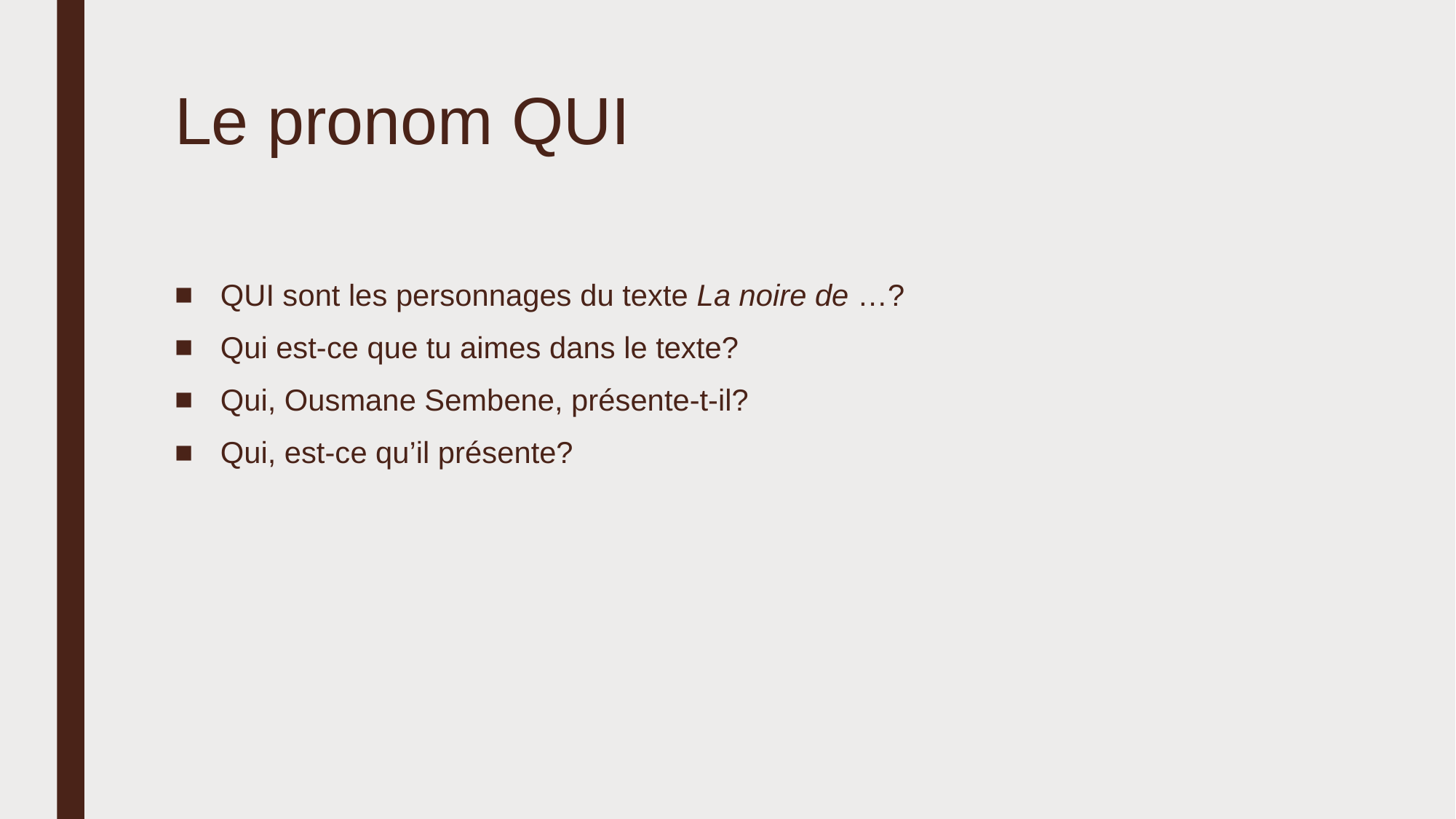

# Le pronom QUI
QUI sont les personnages du texte La noire de …?
Qui est-ce que tu aimes dans le texte?
Qui, Ousmane Sembene, présente-t-il?
Qui, est-ce qu’il présente?